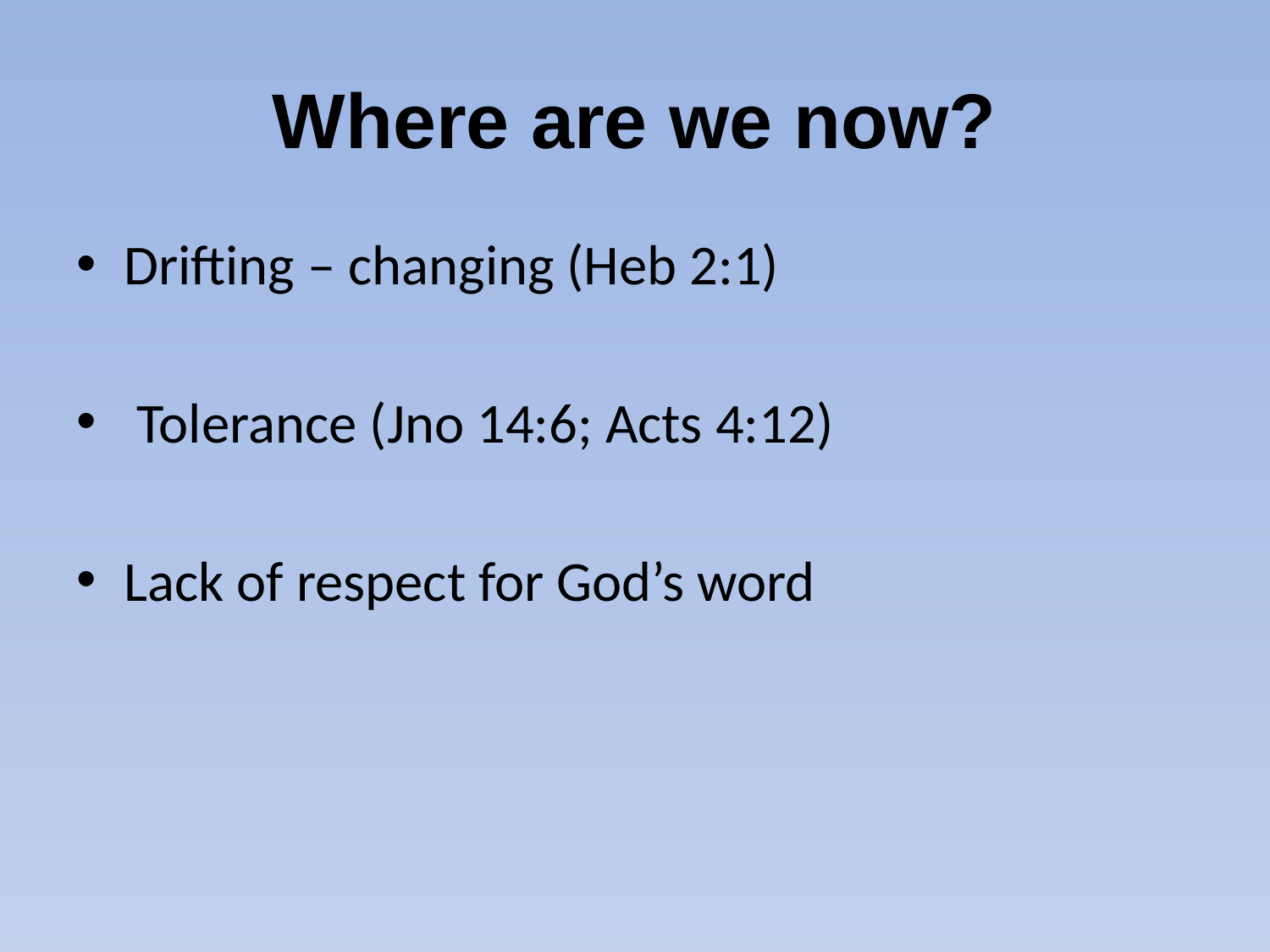

# Where are we now?
Drifting – changing (Heb 2:1)

 Tolerance (Jno 14:6; Acts 4:12)

Lack of respect for God’s word